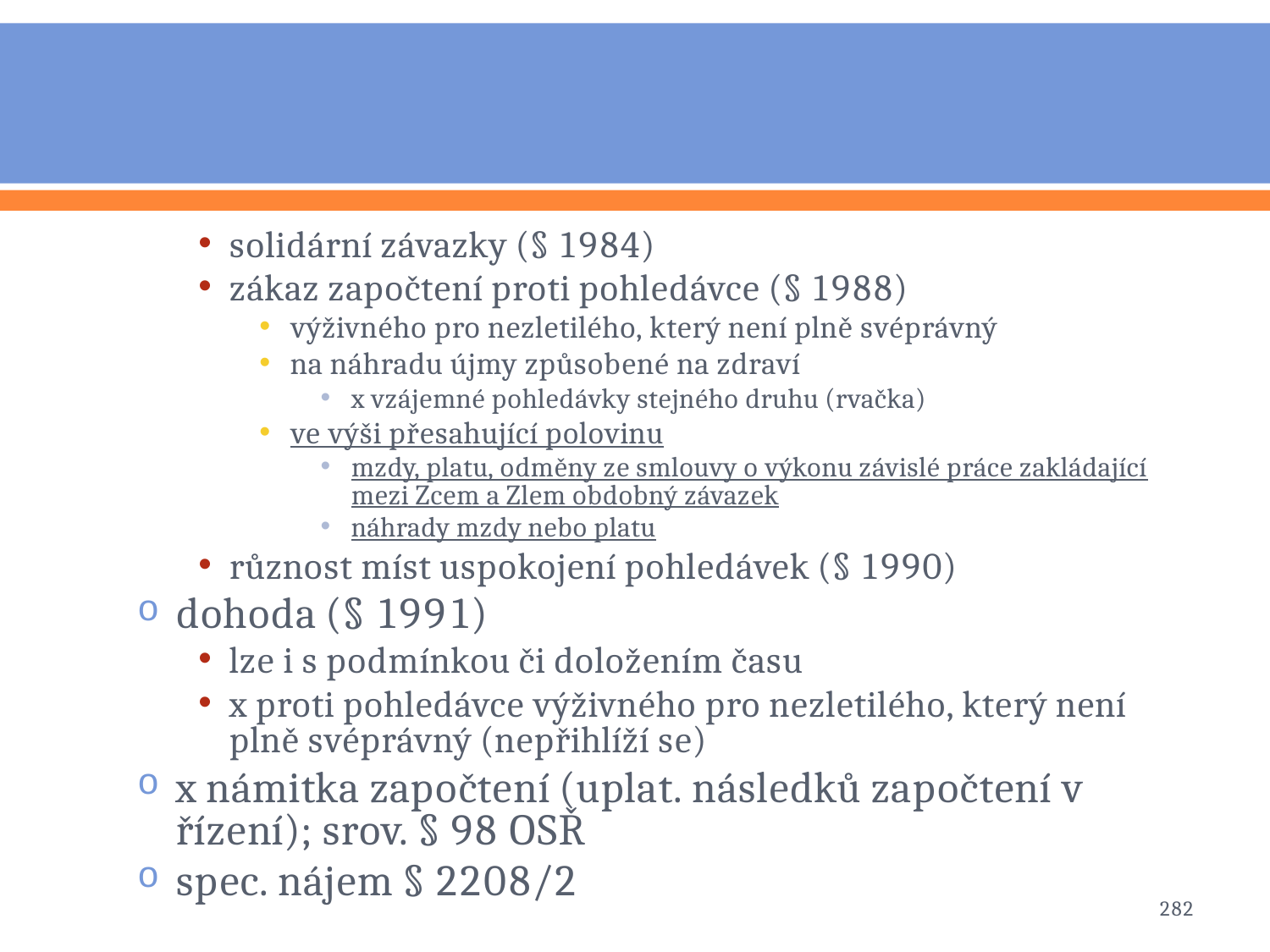

#
solidární závazky (§ 1984)
zákaz započtení proti pohledávce (§ 1988)
výživného pro nezletilého, který není plně svéprávný
na náhradu újmy způsobené na zdraví
x vzájemné pohledávky stejného druhu (rvačka)
ve výši přesahující polovinu
mzdy, platu, odměny ze smlouvy o výkonu závislé práce zakládající mezi Zcem a Zlem obdobný závazek
náhrady mzdy nebo platu
různost míst uspokojení pohledávek (§ 1990)
dohoda (§ 1991)
lze i s podmínkou či doložením času
x proti pohledávce výživného pro nezletilého, který není plně svéprávný (nepřihlíží se)
x námitka započtení (uplat. následků započtení v řízení); srov. § 98 OSŘ
spec. nájem § 2208/2
282